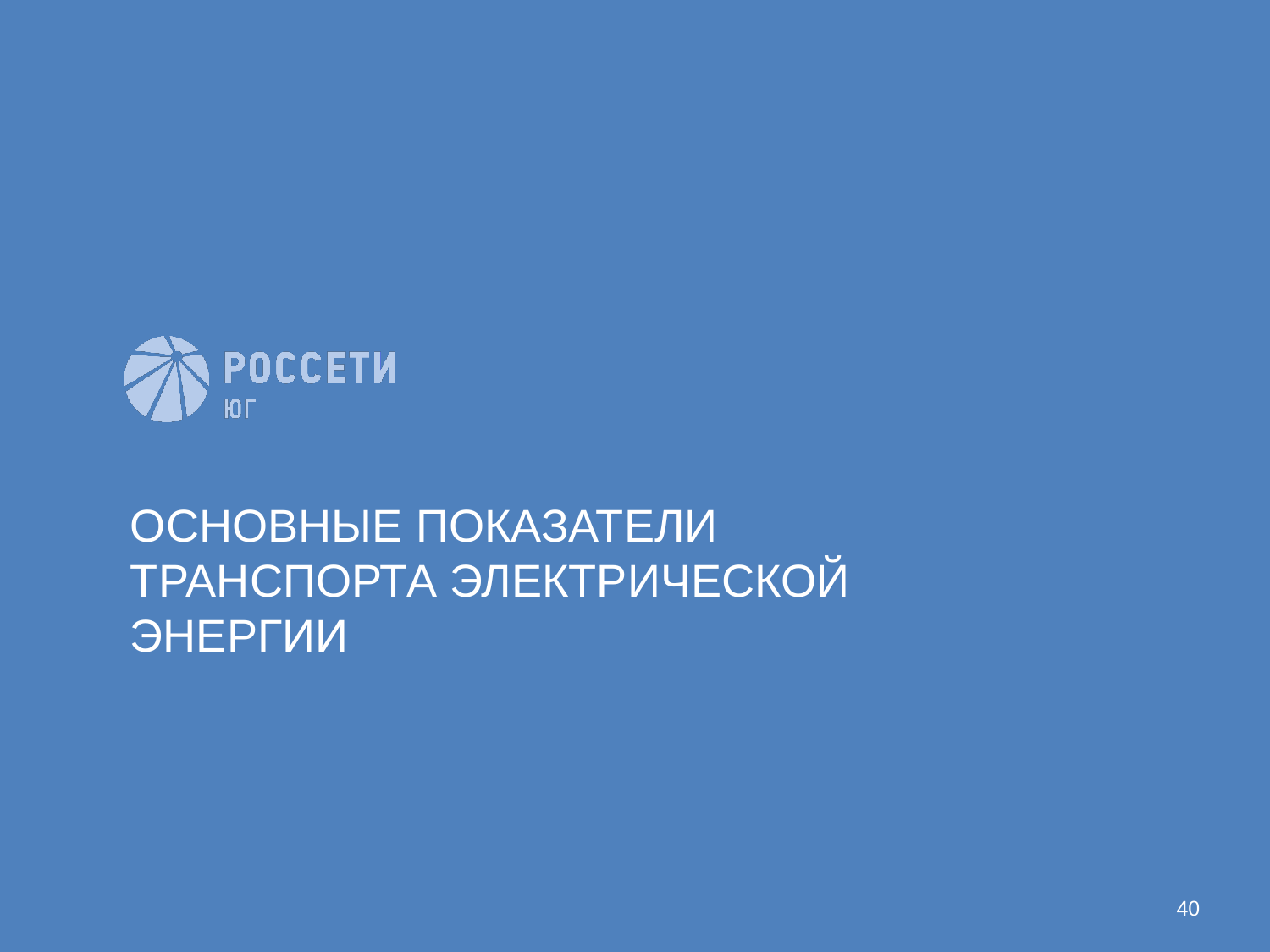

# ОСНОВНЫЕ ПОКАЗАТЕЛИ ТРАНСПОРТА ЭЛЕКТРИЧЕСКОЙ ЭНЕРГИИ
40